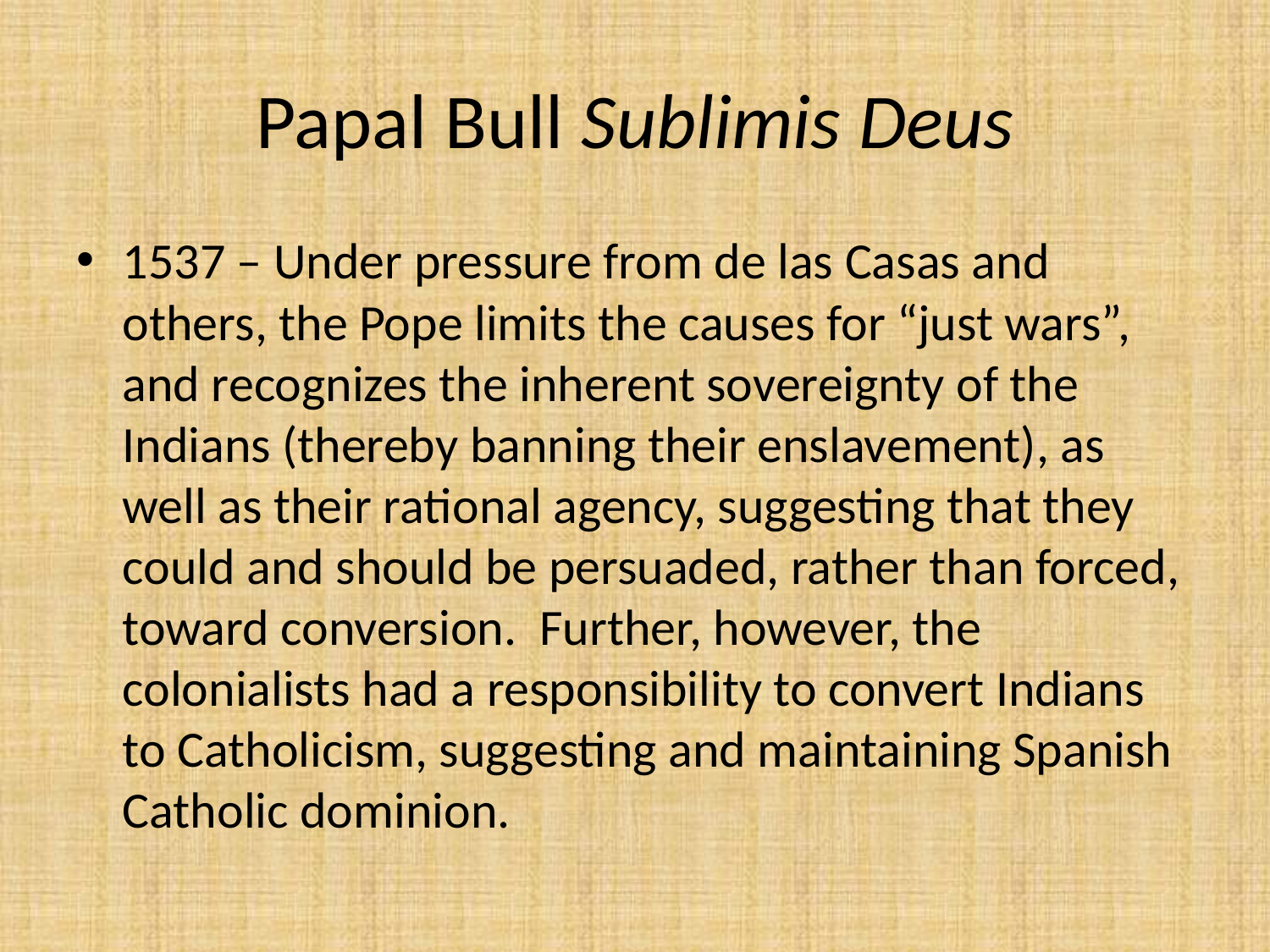

# Papal Bull Sublimis Deus
1537 – Under pressure from de las Casas and others, the Pope limits the causes for “just wars”, and recognizes the inherent sovereignty of the Indians (thereby banning their enslavement), as well as their rational agency, suggesting that they could and should be persuaded, rather than forced, toward conversion.  Further, however, the colonialists had a responsibility to convert Indians to Catholicism, suggesting and maintaining Spanish Catholic dominion.